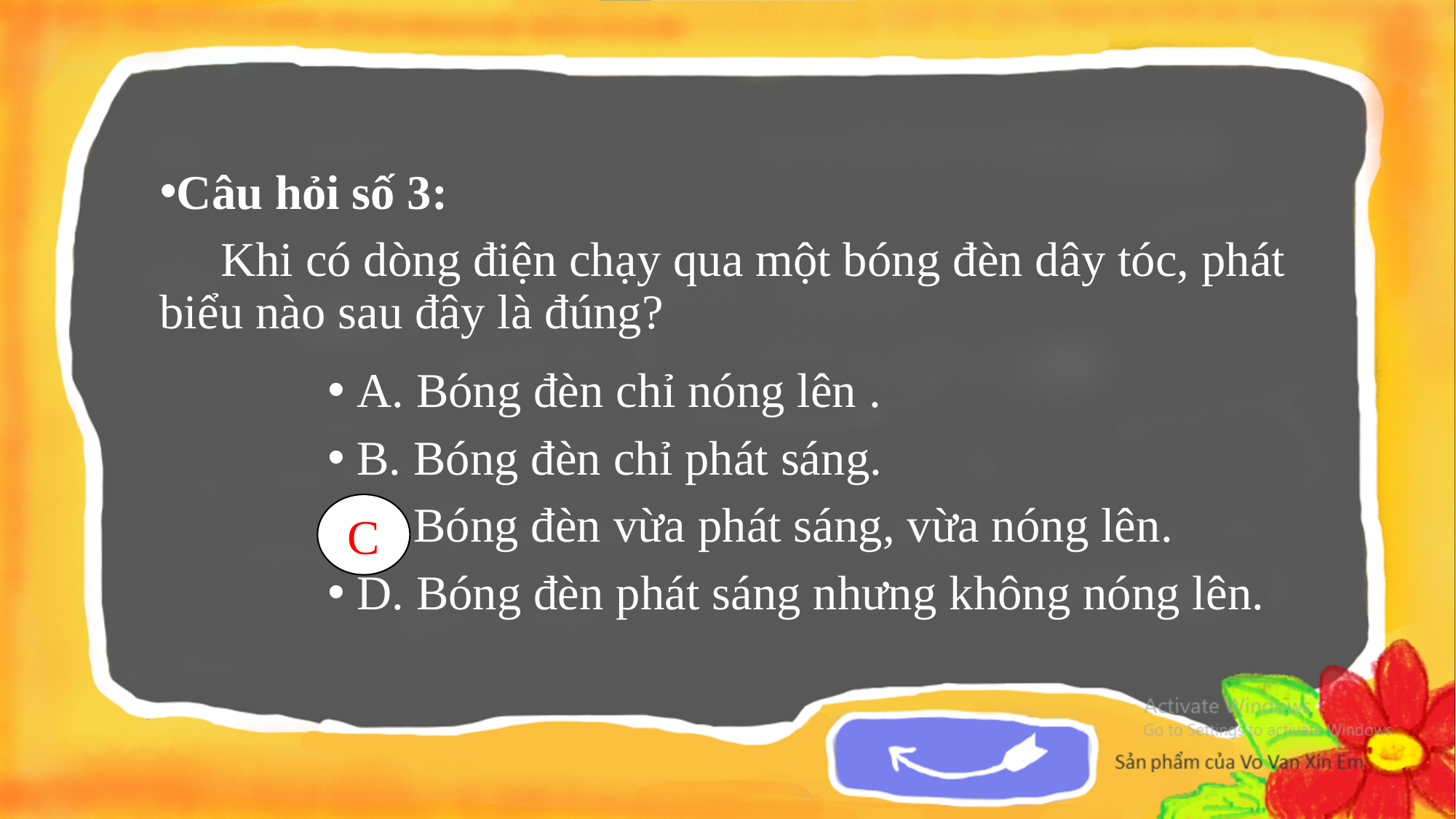

Câu hỏi số 3:
     Khi có dòng điện chạy qua một bóng đèn dây tóc, phát biểu nào sau đây là đúng?
 A. Bóng đèn chỉ nóng lên .
 B. Bóng đèn chỉ phát sáng.
 C. Bóng đèn vừa phát sáng, vừa nóng lên.
 D. Bóng đèn phát sáng nhưng không nóng lên.
C